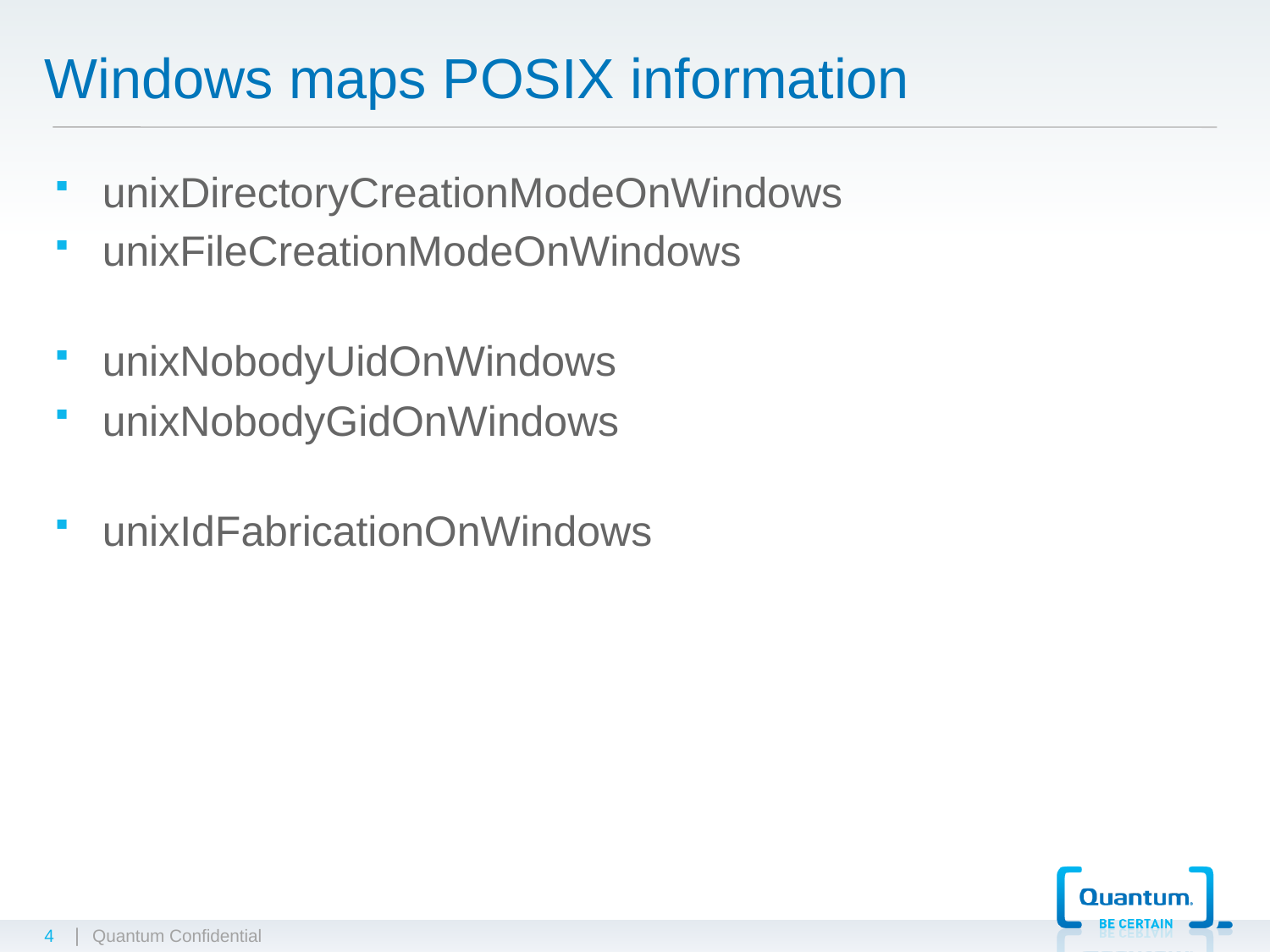

# Windows maps POSIX information
unixDirectoryCreationModeOnWindows
unixFileCreationModeOnWindows
unixNobodyUidOnWindows
unixNobodyGidOnWindows
unixIdFabricationOnWindows

4